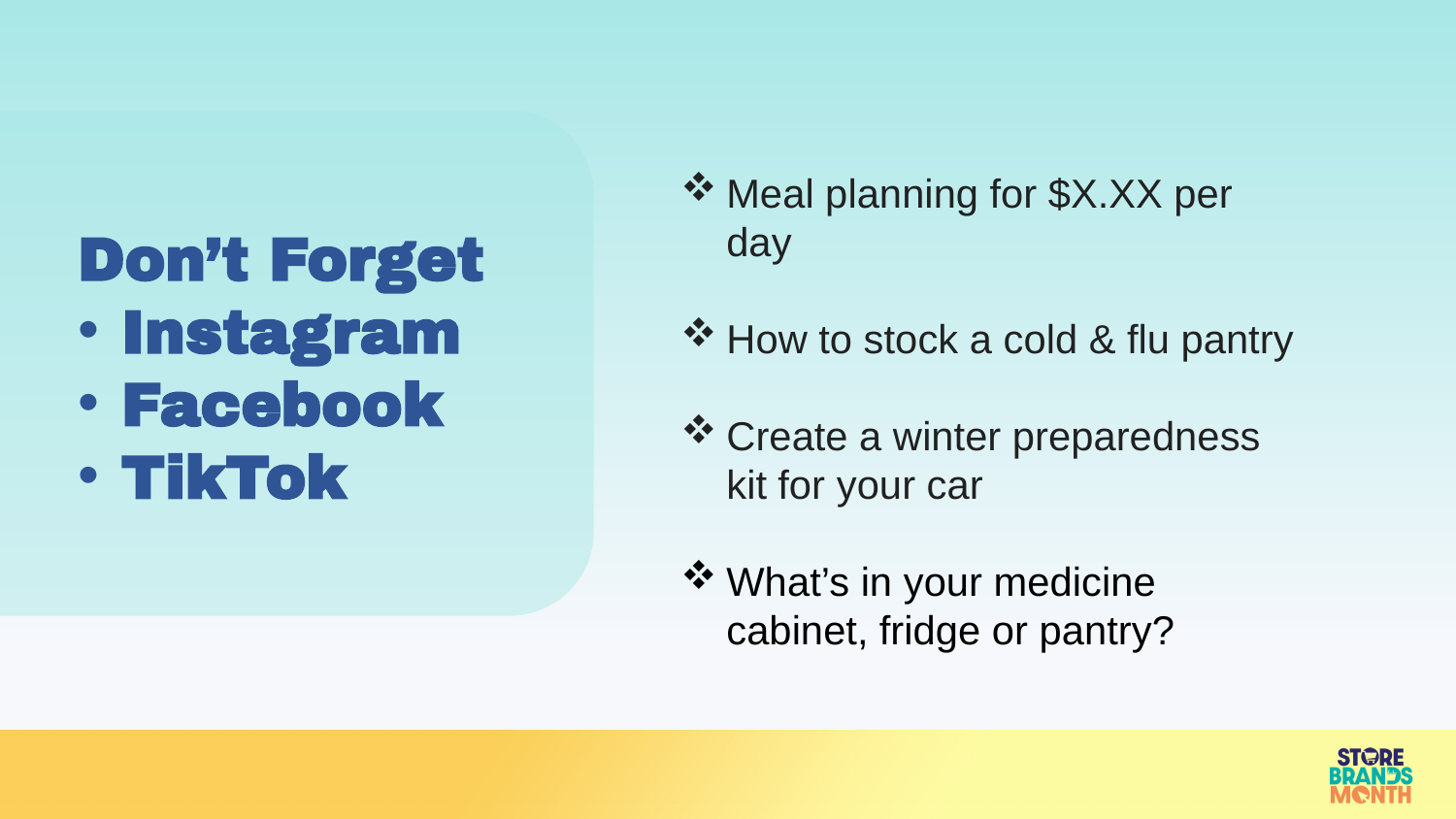

Meal planning for $X.XX per day

How to stock a cold & flu pantry

Create a winter preparedness kit for your car

What’s in your medicine cabinet, fridge or pantry?
Don’t Forget
Instagram
Facebook
TikTok